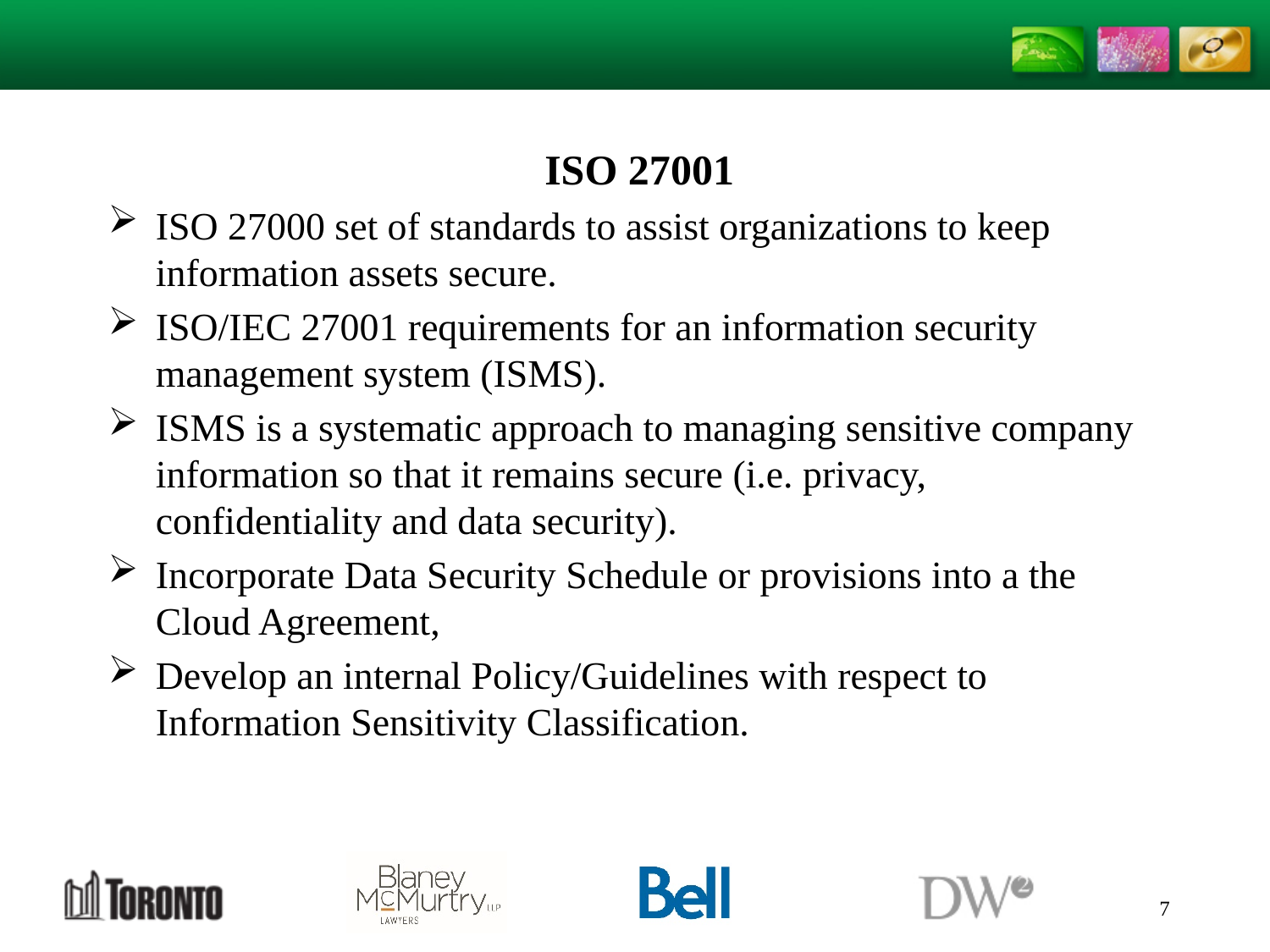

ISO 27001
ISO 27000 set of standards to assist organizations to keep information assets secure.
ISO/IEC 27001 requirements for an information security management system (ISMS).
ISMS is a systematic approach to managing sensitive company information so that it remains secure (i.e. privacy, confidentiality and data security).
Incorporate Data Security Schedule or provisions into a the Cloud Agreement,
Develop an internal Policy/Guidelines with respect to Information Sensitivity Classification.

7